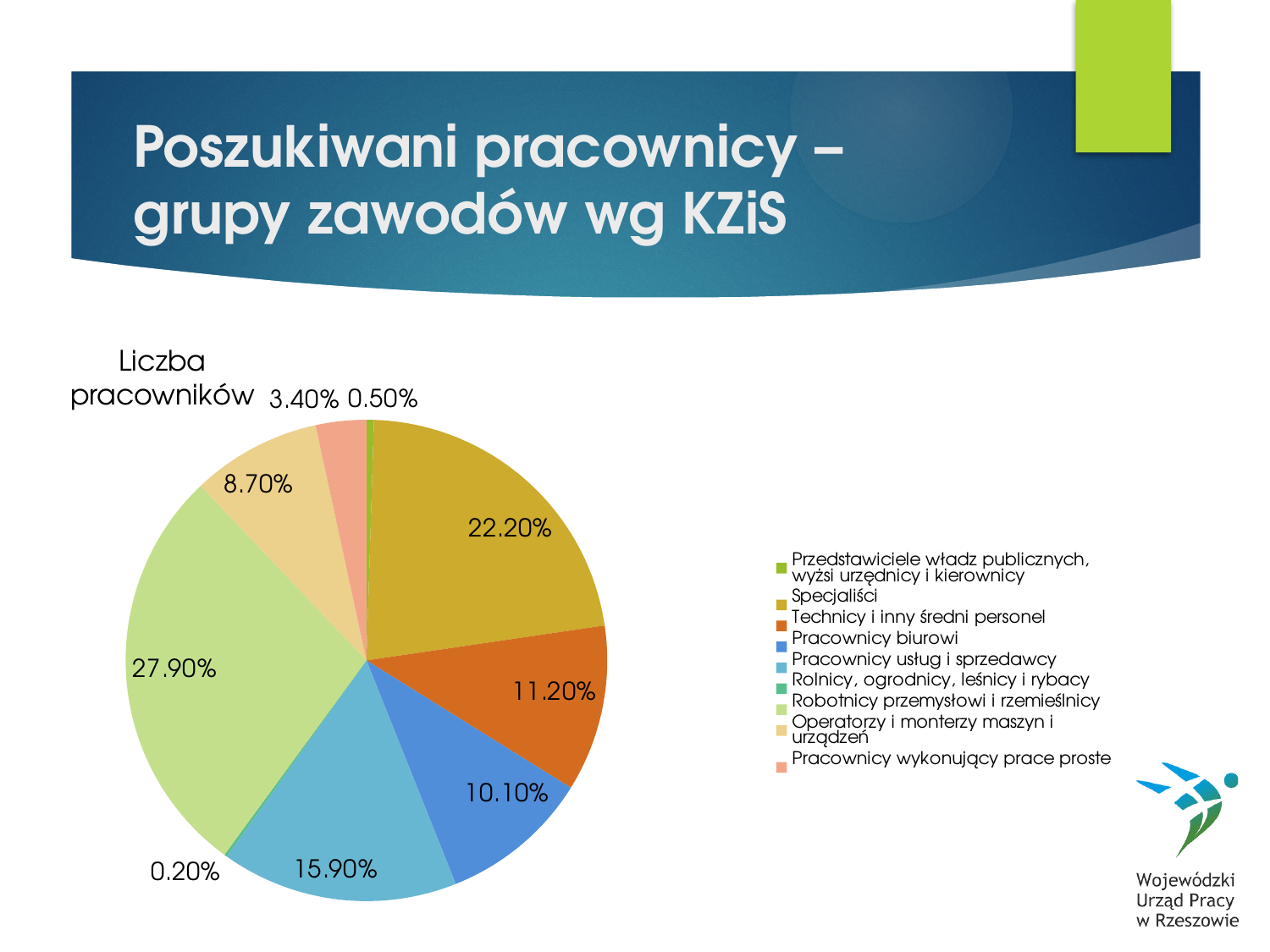

# Poszukiwani pracownicy – grupy zawodów wg KZiS
Liczba pracowników

### Chart

| Category |  |
|---|---|
| Przedstawiciele władz publicznych, wyżsi urzędnicy i kierownicy | 0.005000000000000001 |
| Specjaliści | 0.222 |
| Technicy i inny średni personel | 0.112 |
| Pracownicy biurowi | 0.10100000000000002 |
| Pracownicy usług i sprzedawcy | 0.15900000000000003 |
| Rolnicy, ogrodnicy, leśnicy i rybacy | 0.0020000000000000005 |
| Robotnicy przemysłowi i rzemieślnicy | 0.2790000000000001 |
| Operatorzy i monterzy maszyn i urządzeń | 0.08700000000000002 |
| Pracownicy wykonujący prace proste | 0.034 |